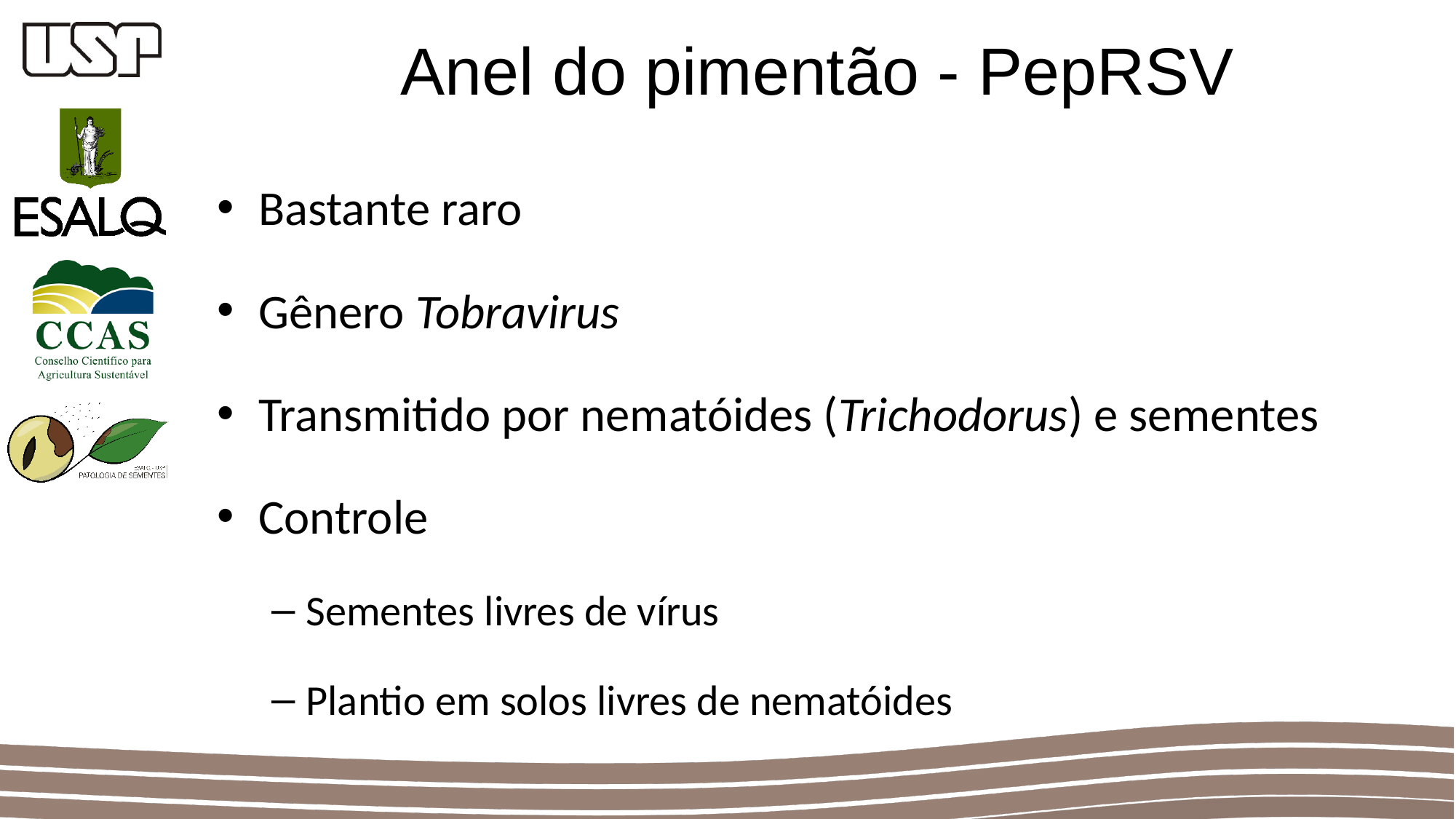

Anel do pimentão - PepRSV
Bastante raro
Gênero Tobravirus
Transmitido por nematóides (Trichodorus) e sementes
Controle
Sementes livres de vírus
Plantio em solos livres de nematóides